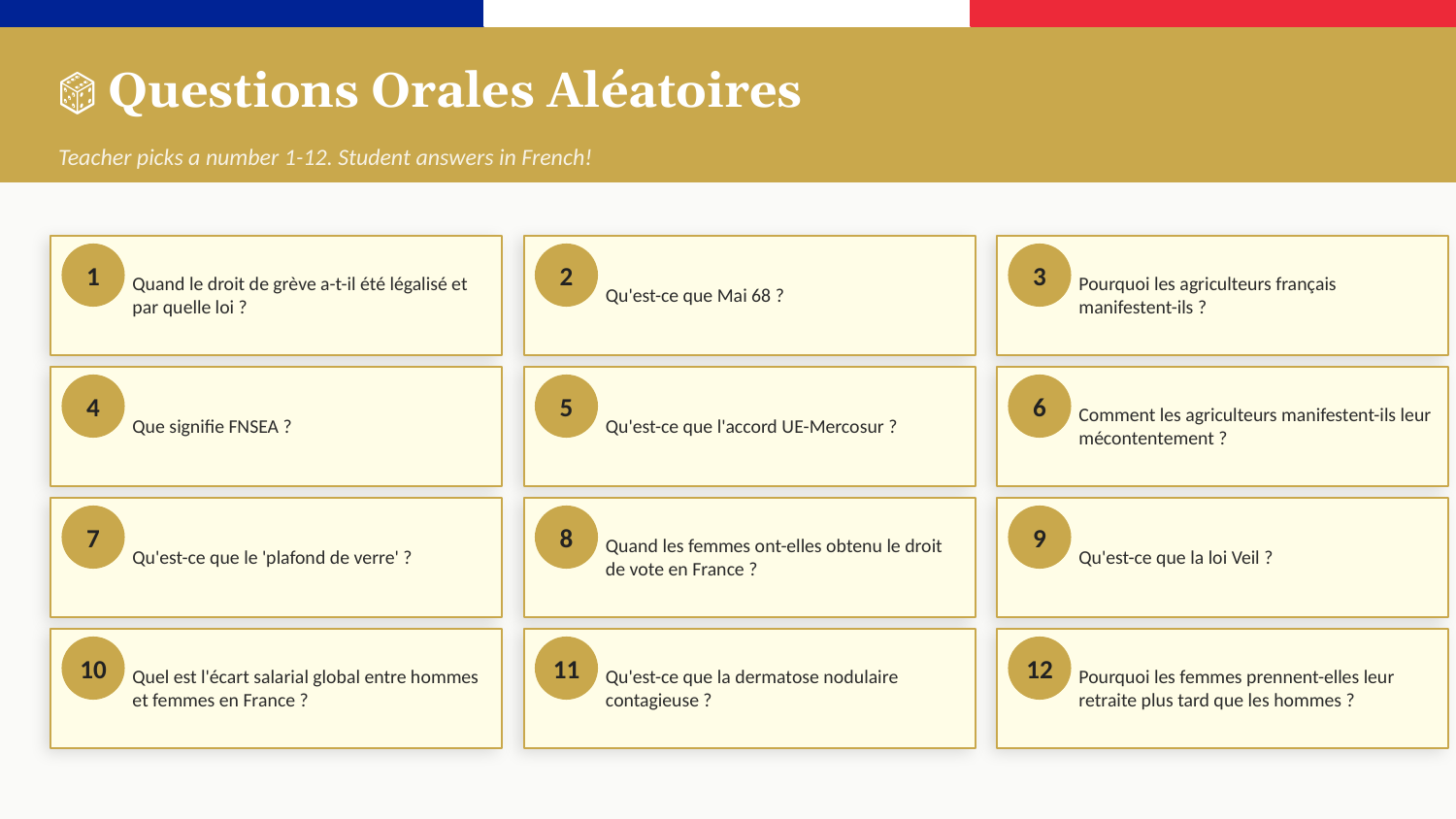

🎲 Questions Orales Aléatoires
Teacher picks a number 1-12. Student answers in French!

1

2

3
Quand le droit de grève a-t-il été légalisé et par quelle loi ?
Qu'est-ce que Mai 68 ?
Pourquoi les agriculteurs français manifestent-ils ?

4

5

6
Que signifie FNSEA ?
Qu'est-ce que l'accord UE-Mercosur ?
Comment les agriculteurs manifestent-ils leur mécontentement ?

7

8

9
Qu'est-ce que le 'plafond de verre' ?
Quand les femmes ont-elles obtenu le droit de vote en France ?
Qu'est-ce que la loi Veil ?

10

11

12
Quel est l'écart salarial global entre hommes et femmes en France ?
Qu'est-ce que la dermatose nodulaire contagieuse ?
Pourquoi les femmes prennent-elles leur retraite plus tard que les hommes ?